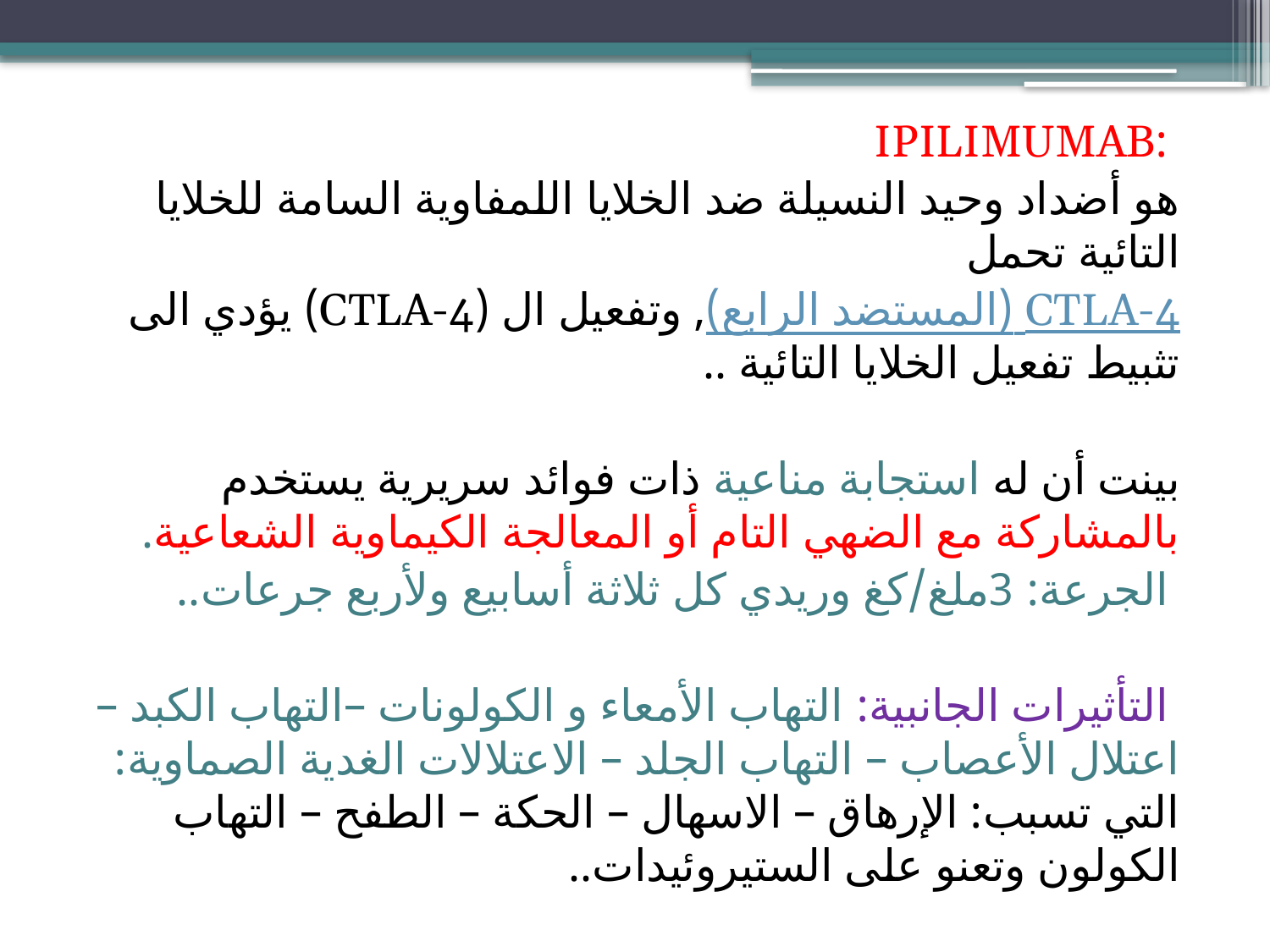

:IPILIMUMAB
هو أضداد وحيد النسيلة ضد الخلايا اللمفاوية السامة للخلايا التائية تحمل
CTLA-4 (المستضد الرابع), وتفعيل ال (CTLA-4) يؤدي الى تثبيط تفعيل الخلايا التائية ..

بينت أن له استجابة مناعية ذات فوائد سريرية يستخدم بالمشاركة مع الضهي التام أو المعالجة الكيماوية الشعاعية.
 الجرعة: 3ملغ/كغ وريدي كل ثلاثة أسابيع ولأربع جرعات..

 التأثيرات الجانبية: التهاب الأمعاء و الكولونات –التهاب الكبد – اعتلال الأعصاب – التهاب الجلد – الاعتلالات الغدية الصماوية: التي تسبب: الإرهاق – الاسهال – الحكة – الطفح – التهاب الكولون وتعنو على الستيروئيدات..